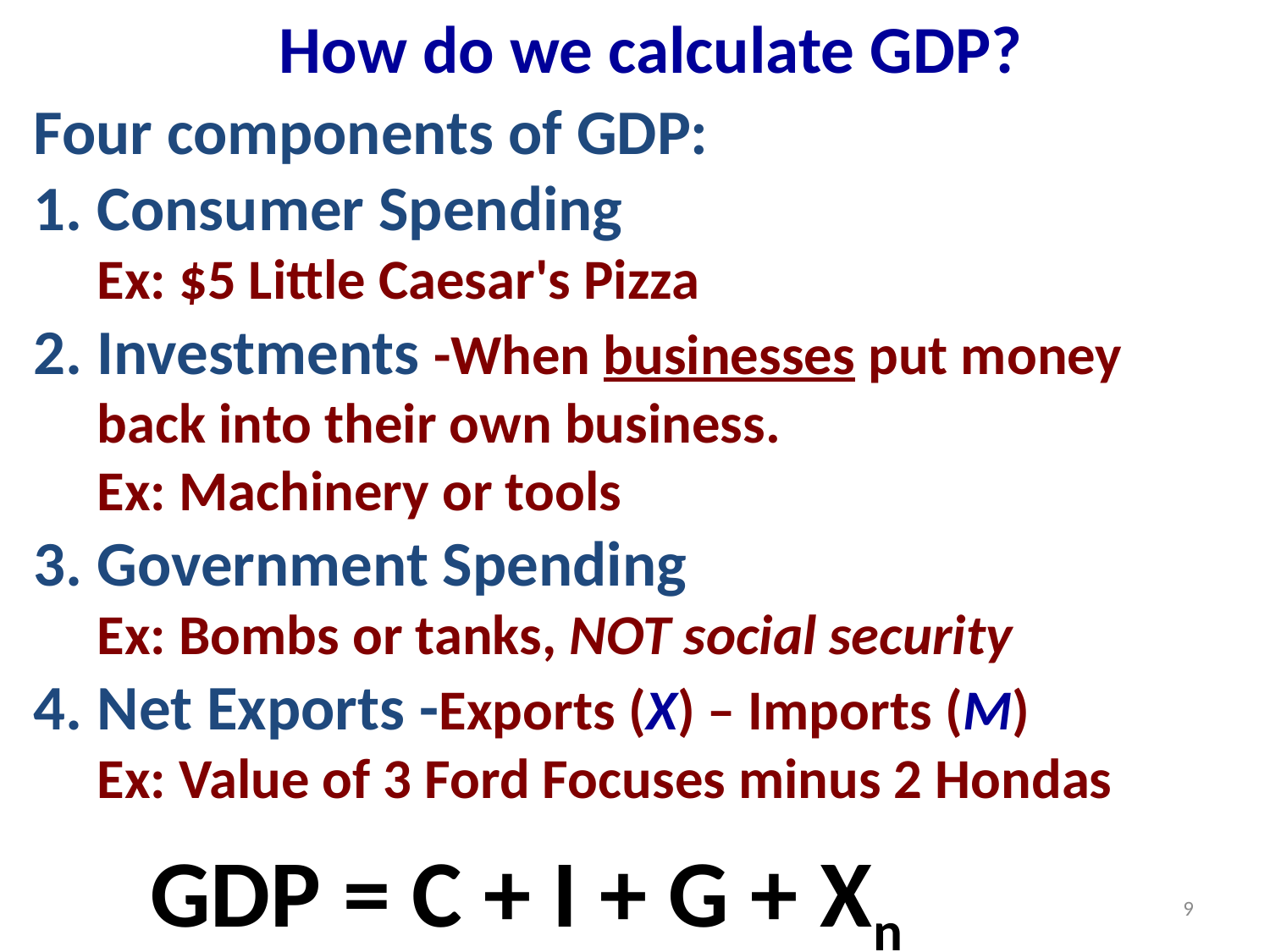

How do we calculate GDP?
Four components of GDP:
Consumer Spending
Ex: $5 Little Caesar's Pizza
Investments -When businesses put money back into their own business.
Ex: Machinery or tools
Government Spending
Ex: Bombs or tanks, NOT social security
Net Exports -Exports (X) – Imports (M)
	Ex: Value of 3 Ford Focuses minus 2 Hondas
GDP = C + I + G + Xn
9